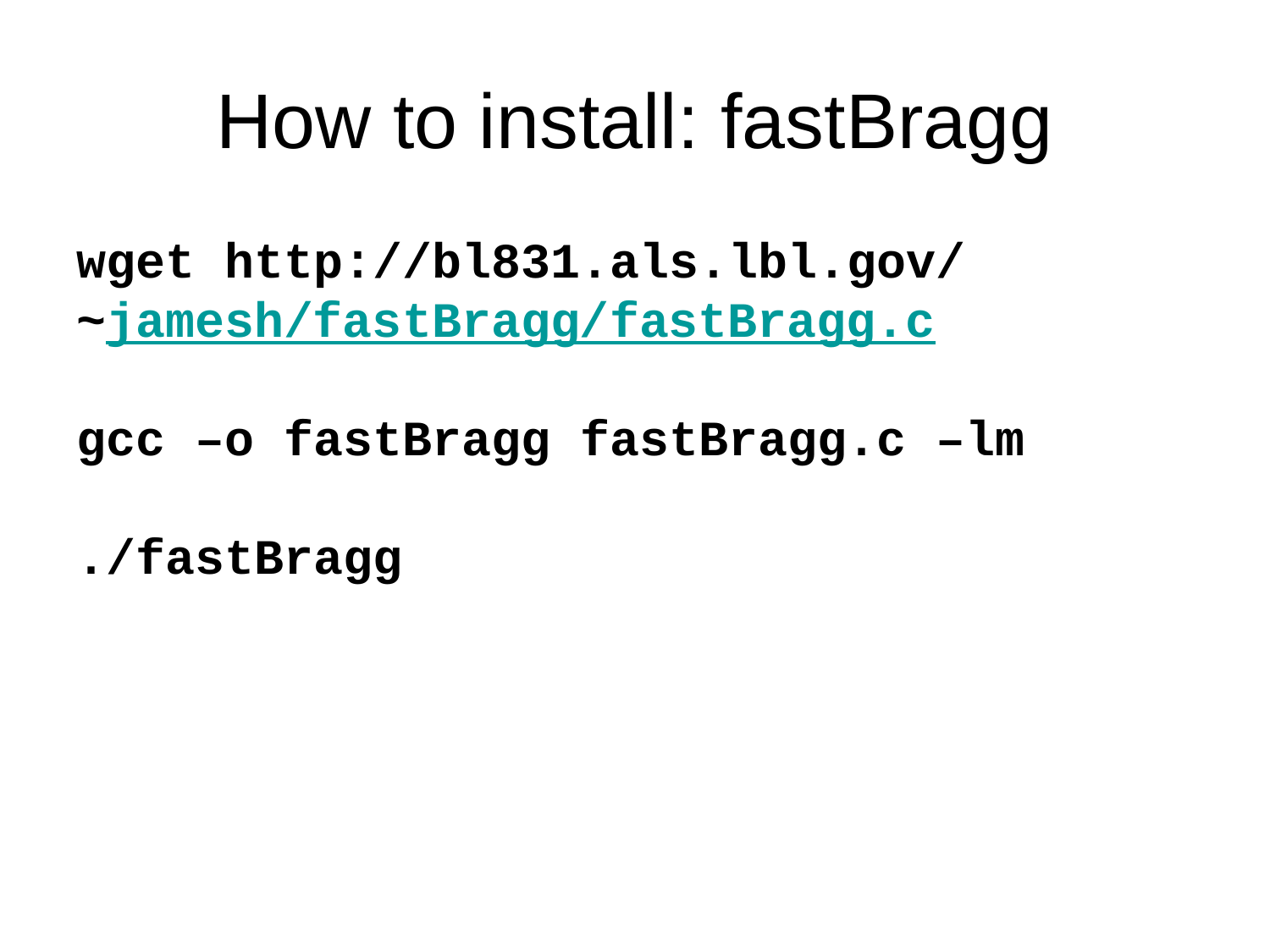

# How to install: fastBragg
wget http://bl831.als.lbl.gov/
~jamesh/fastBragg/fastBragg.c

gcc –o fastBragg fastBragg.c –lm

./fastBragg